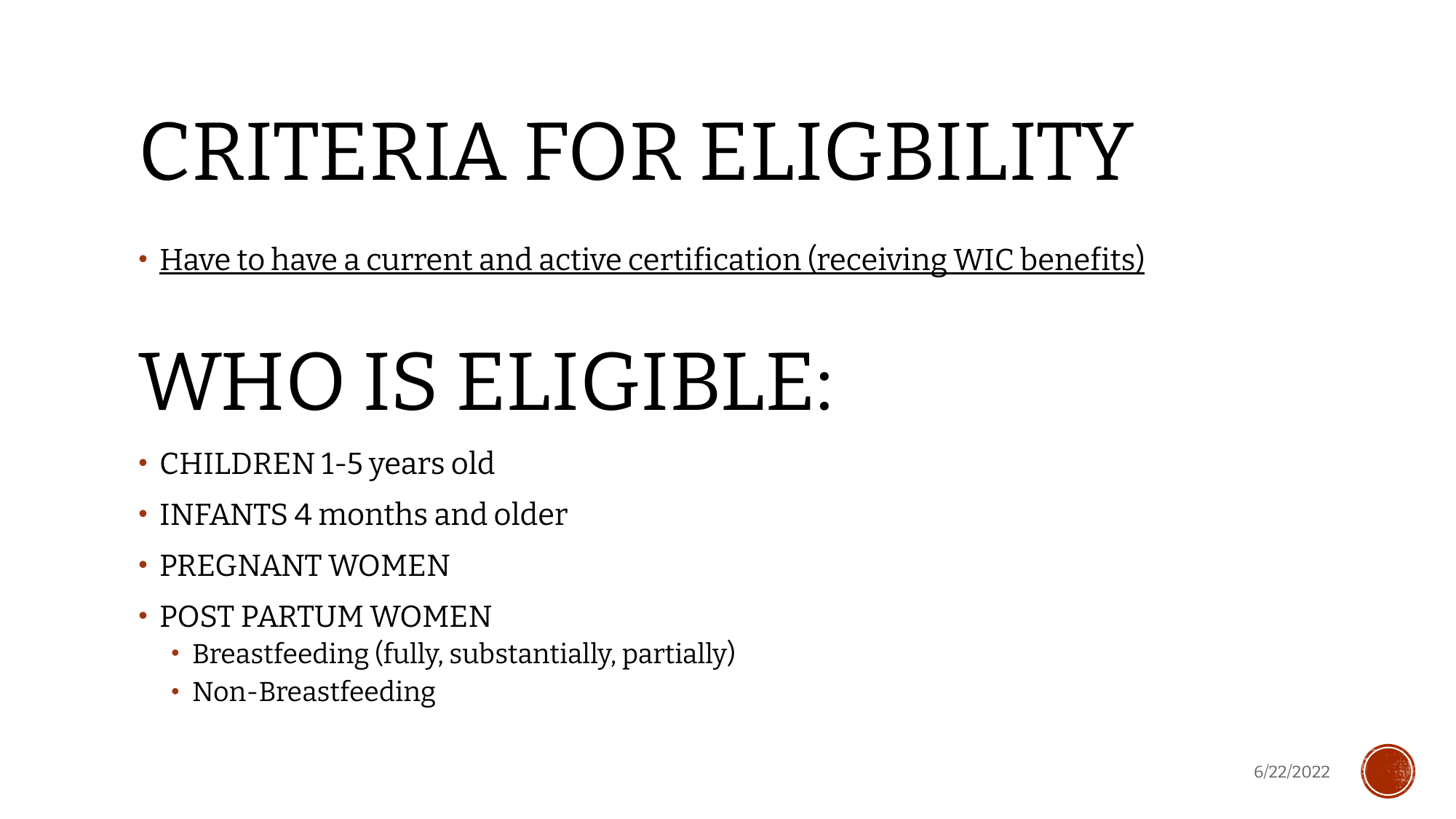

# CRITERIA FOR ELIGBILITY
Have to have a current and active certification (receiving WIC benefits)

CHILDREN 1-5 years old
INFANTS 4 months and older
PREGNANT WOMEN
POST PARTUM WOMEN
Breastfeeding (fully, substantially, partially)
Non-Breastfeeding
Who is eligible:

6/22/2022